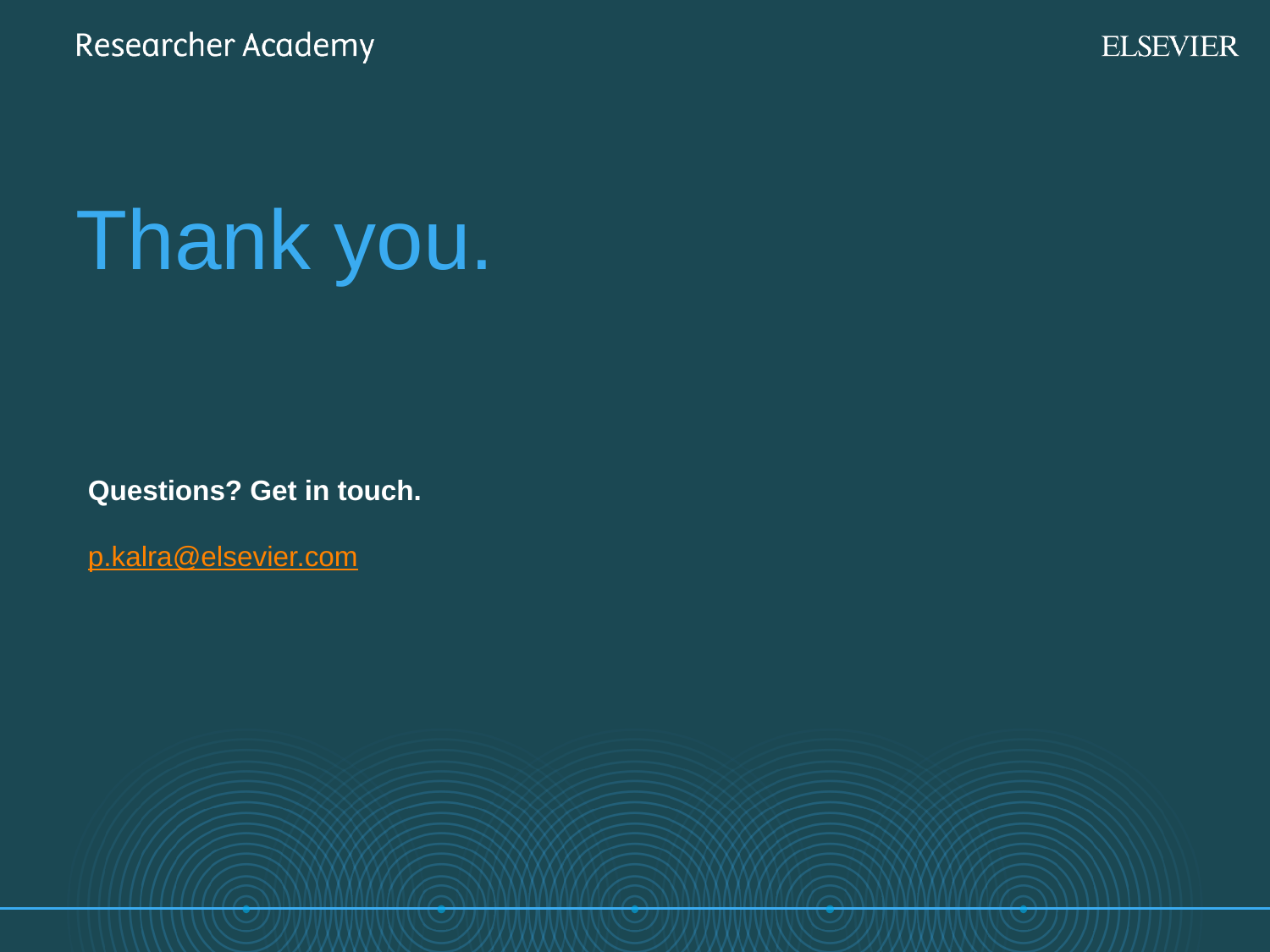

Thank you.
Questions? Get in touch.
p.kalra@elsevier.com